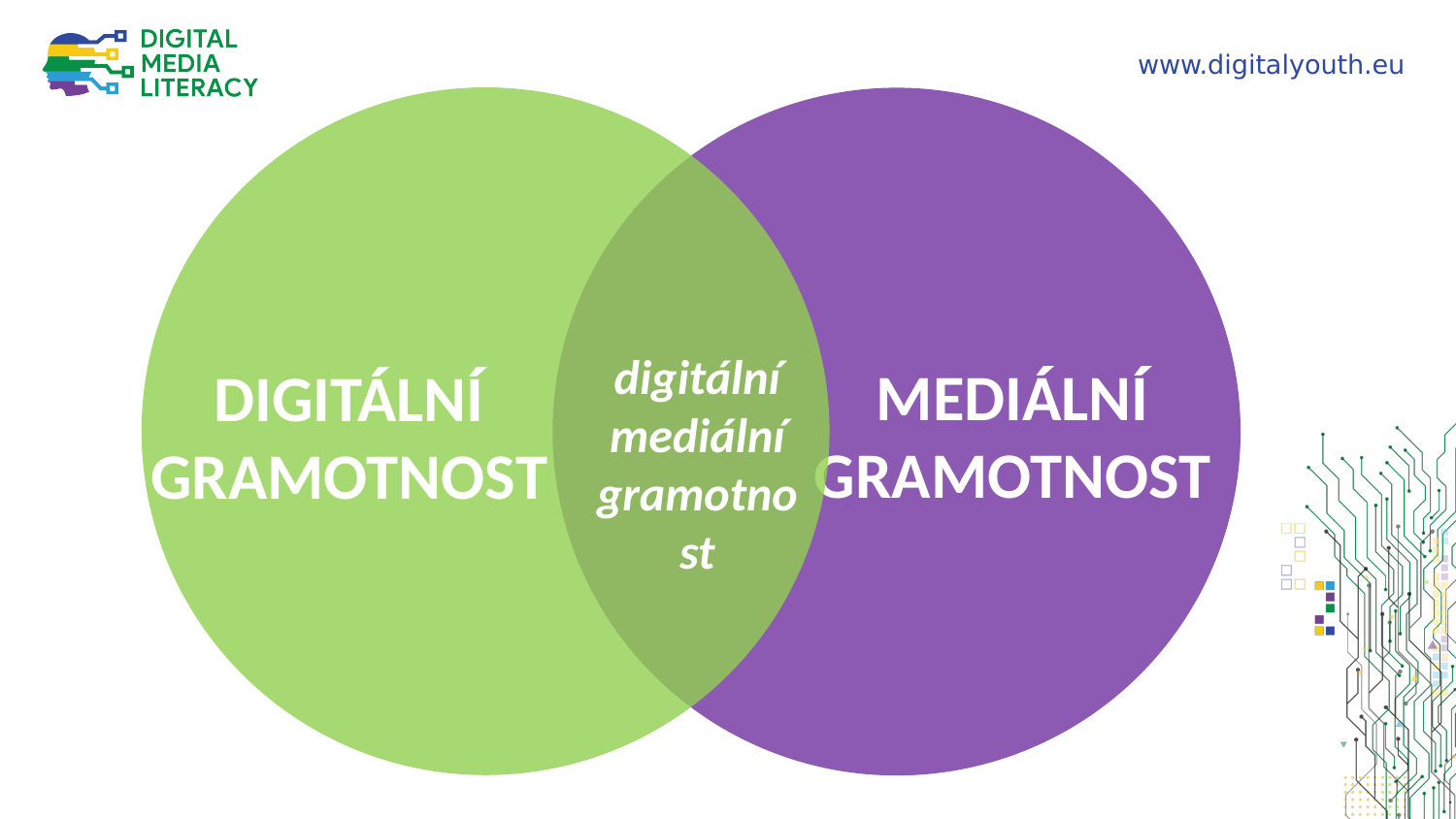

digitální mediální gramotnost
MEDIÁLNÍ GRAMOTNOST
DIGITÁLNÍ GRAMOTNOST